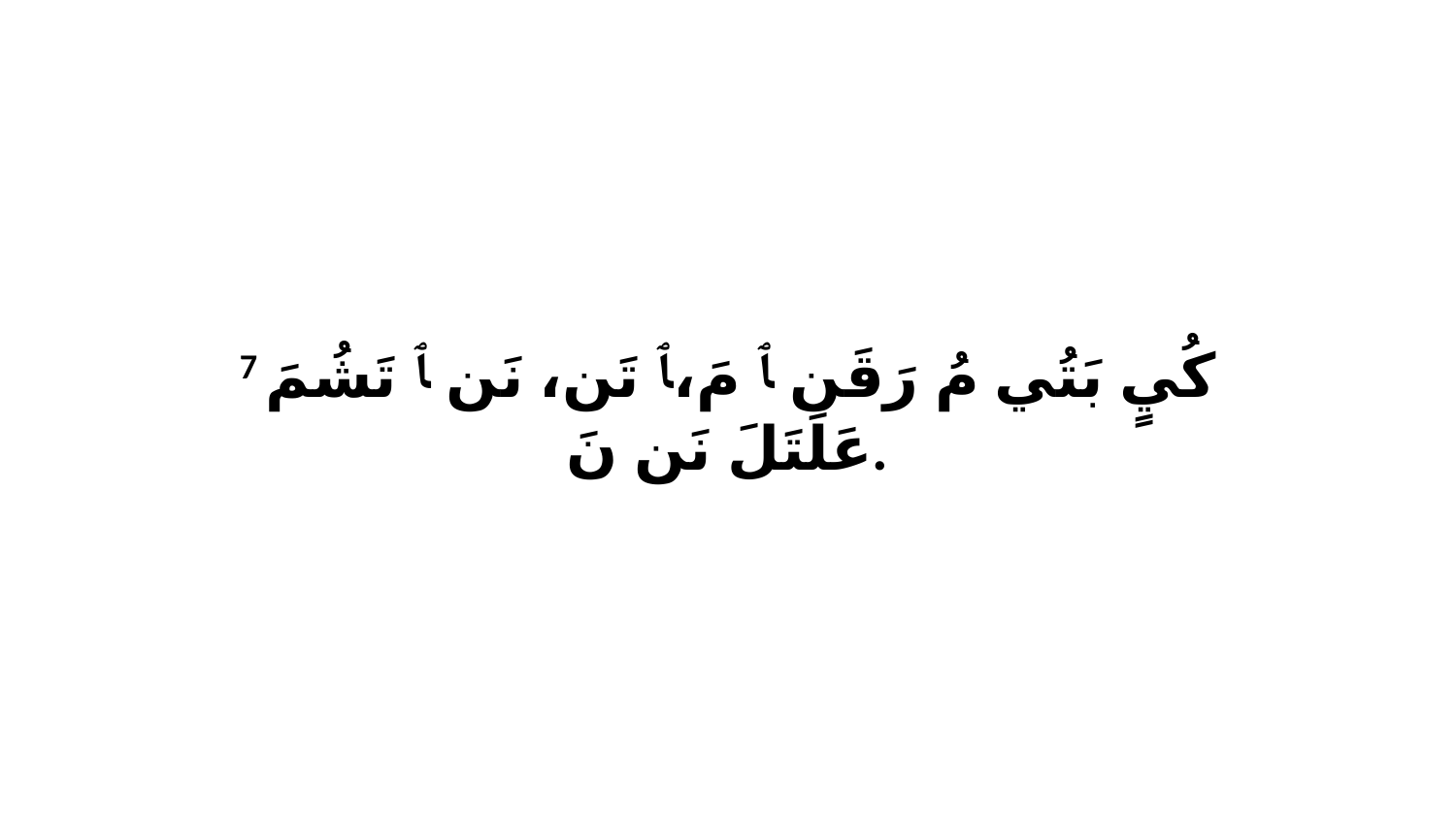

7 كُيٍ بَتُي مُ رَقَن ﭑ مَ،ﭑ تَن، نَن ﭑ تَشُمَ عَلَتَلَ نَن نَ.